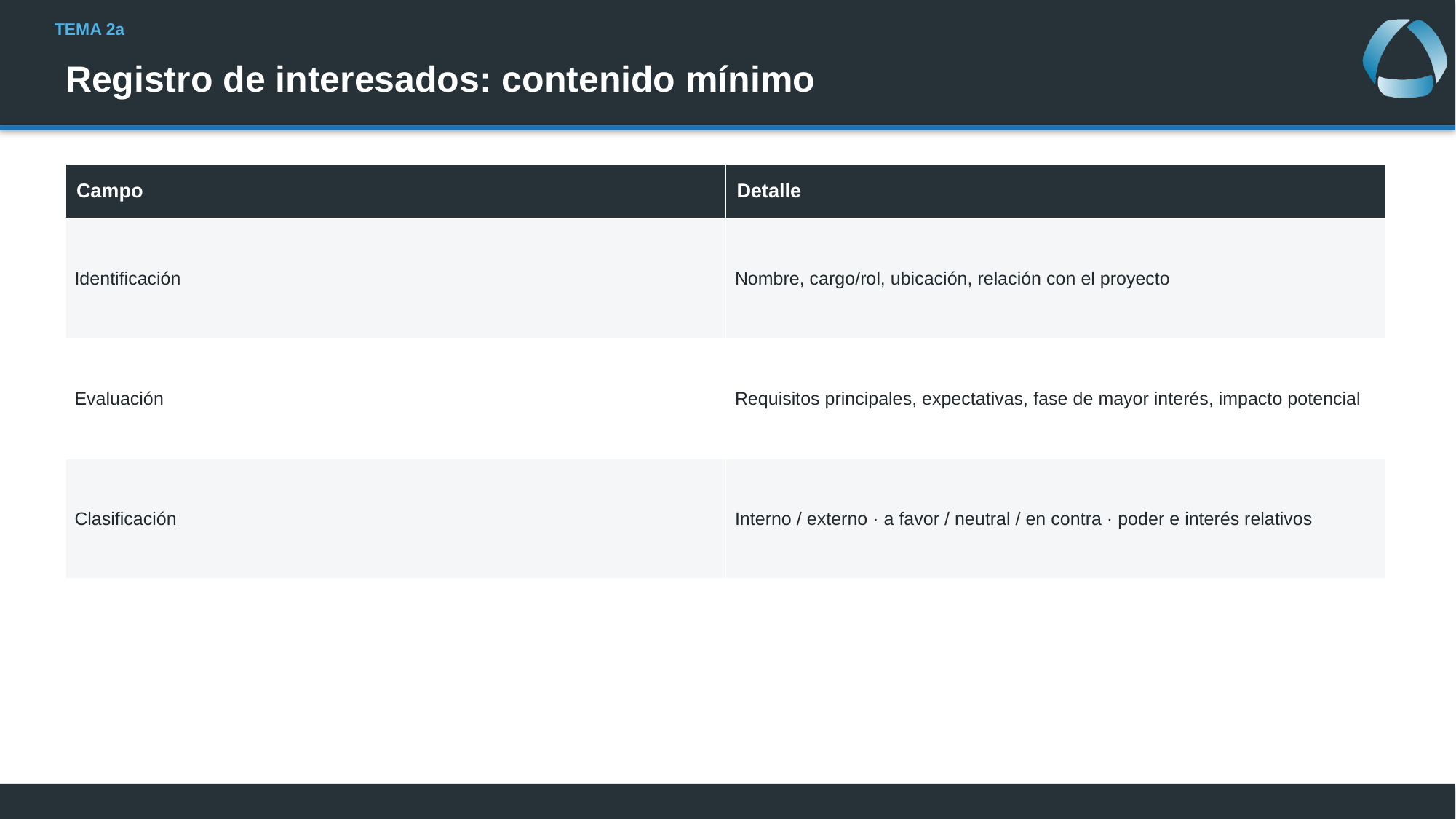

# Registro de interesados: contenido mínimo
| Campo | Detalle |
| --- | --- |
| Identificación | Nombre, cargo/rol, ubicación, relación con el proyecto |
| Evaluación | Requisitos principales, expectativas, fase de mayor interés, impacto potencial |
| Clasificación | Interno / externo · a favor / neutral / en contra · poder e interés relativos |